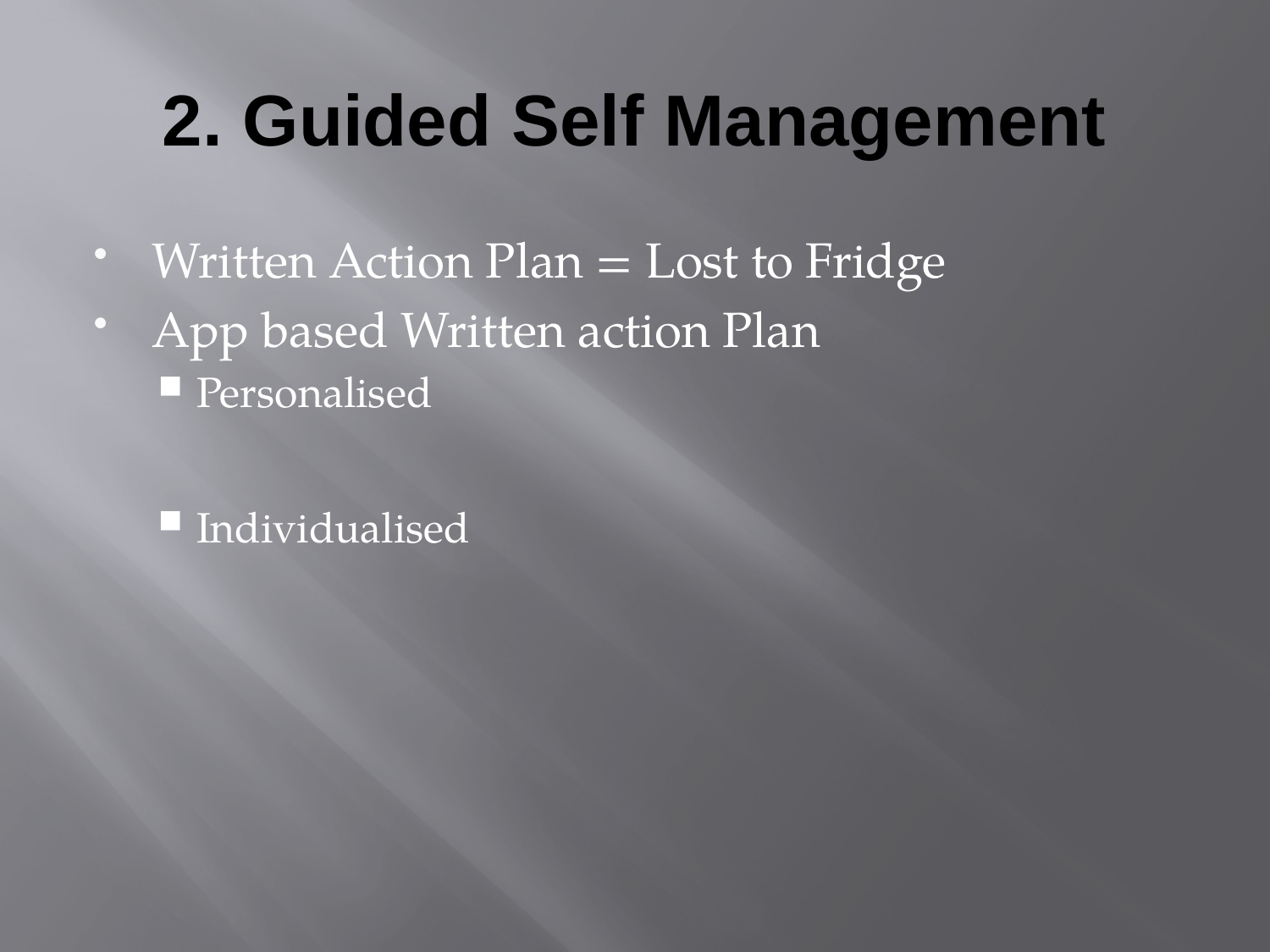

# 2. Guided Self Management
Written Action Plan = Lost to Fridge
App based Written action Plan
Personalised

Individualised